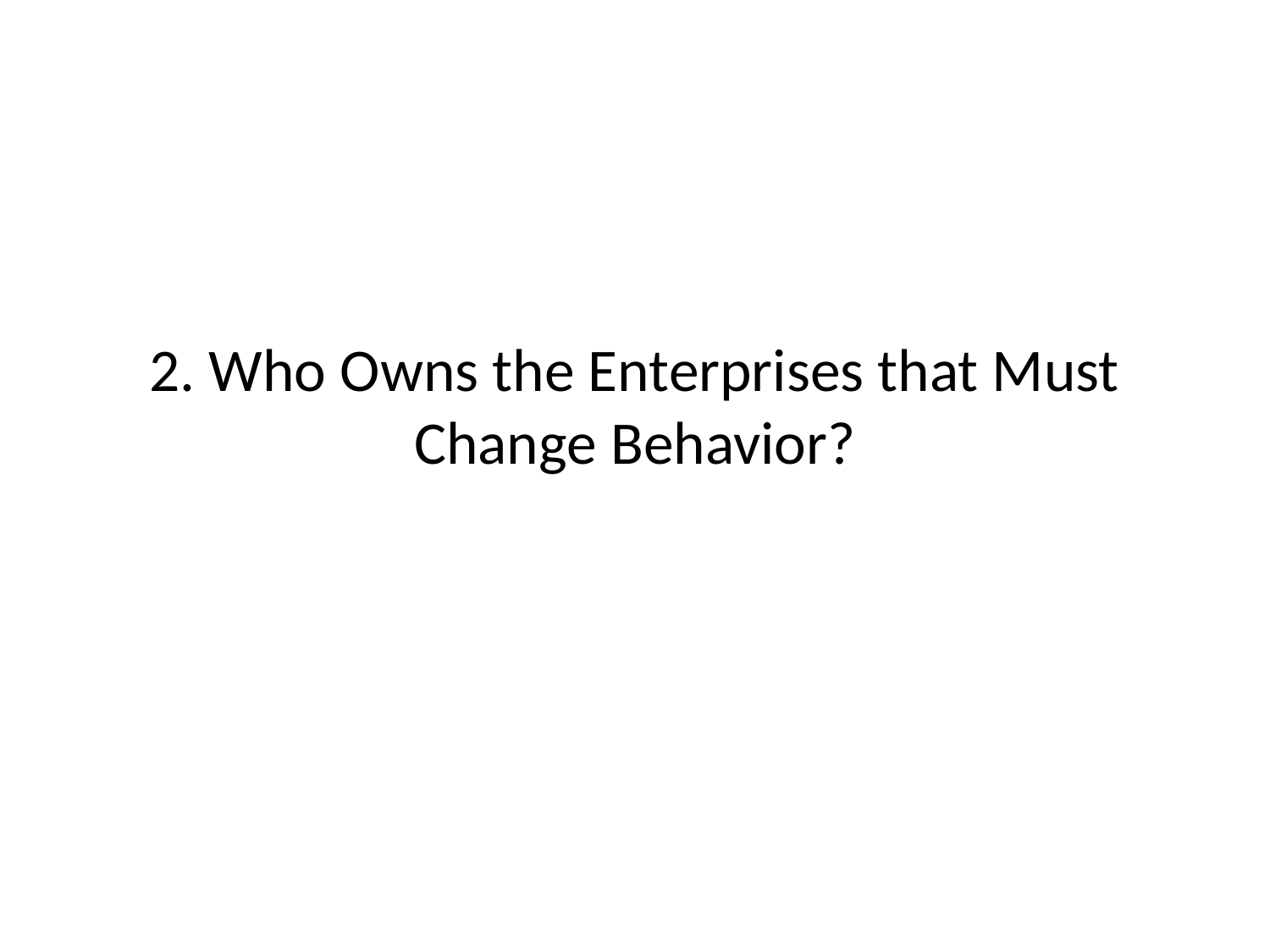

# 2. Who Owns the Enterprises that Must Change Behavior?